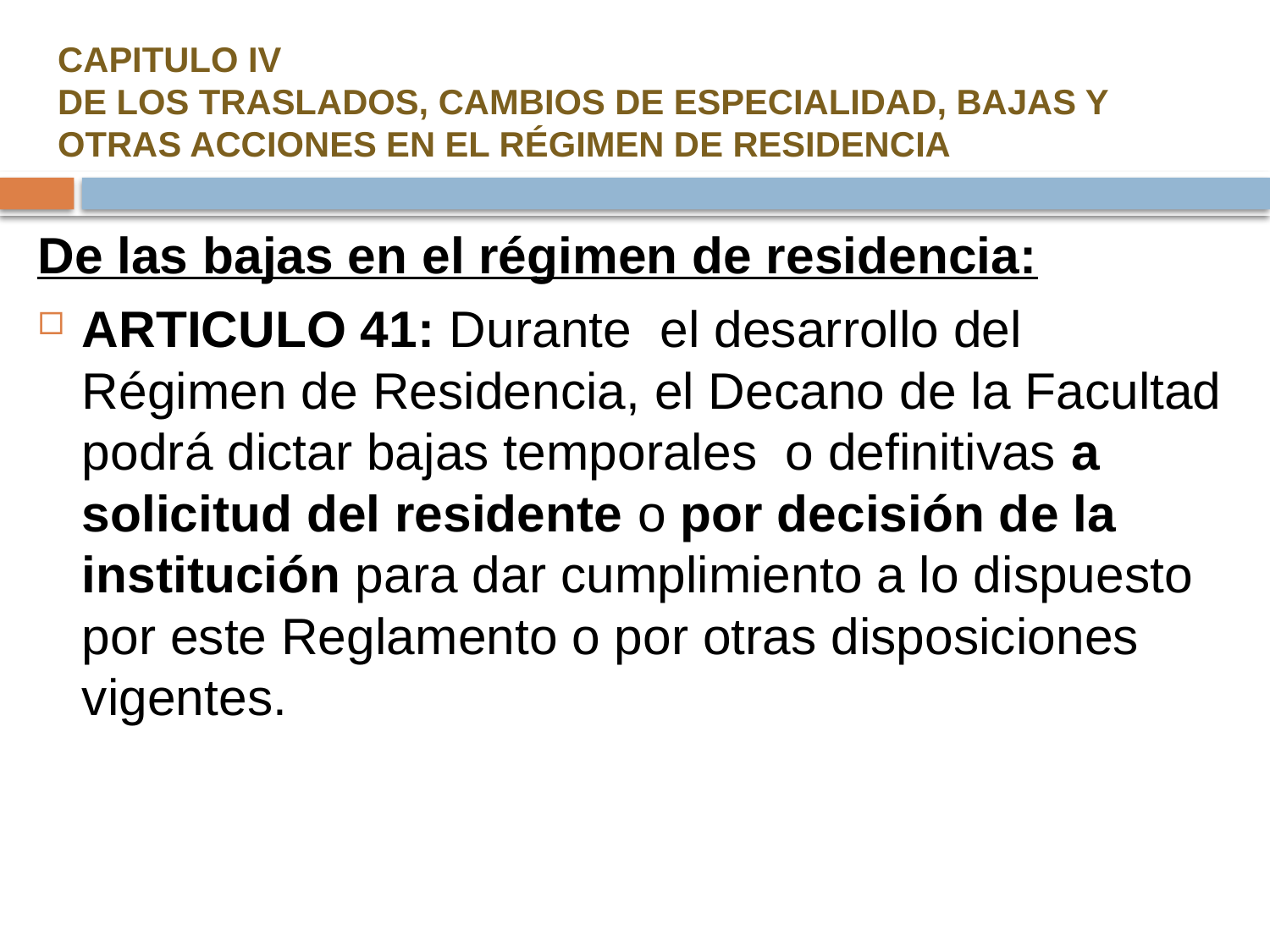

# CAPITULO IV DE LOS TRASLADOS, CAMBIOS DE ESPECIALIDAD, BAJAS Y OTRAS ACCIONES EN EL RÉGIMEN DE RESIDENCIA
De las bajas en el régimen de residencia:
ARTICULO 41: Durante  el desarrollo del Régimen de Residencia, el Decano de la Facultad podrá dictar bajas temporales  o definitivas a solicitud del residente o por decisión de la institución para dar cumplimiento a lo dispuesto por este Reglamento o por otras disposiciones vigentes.